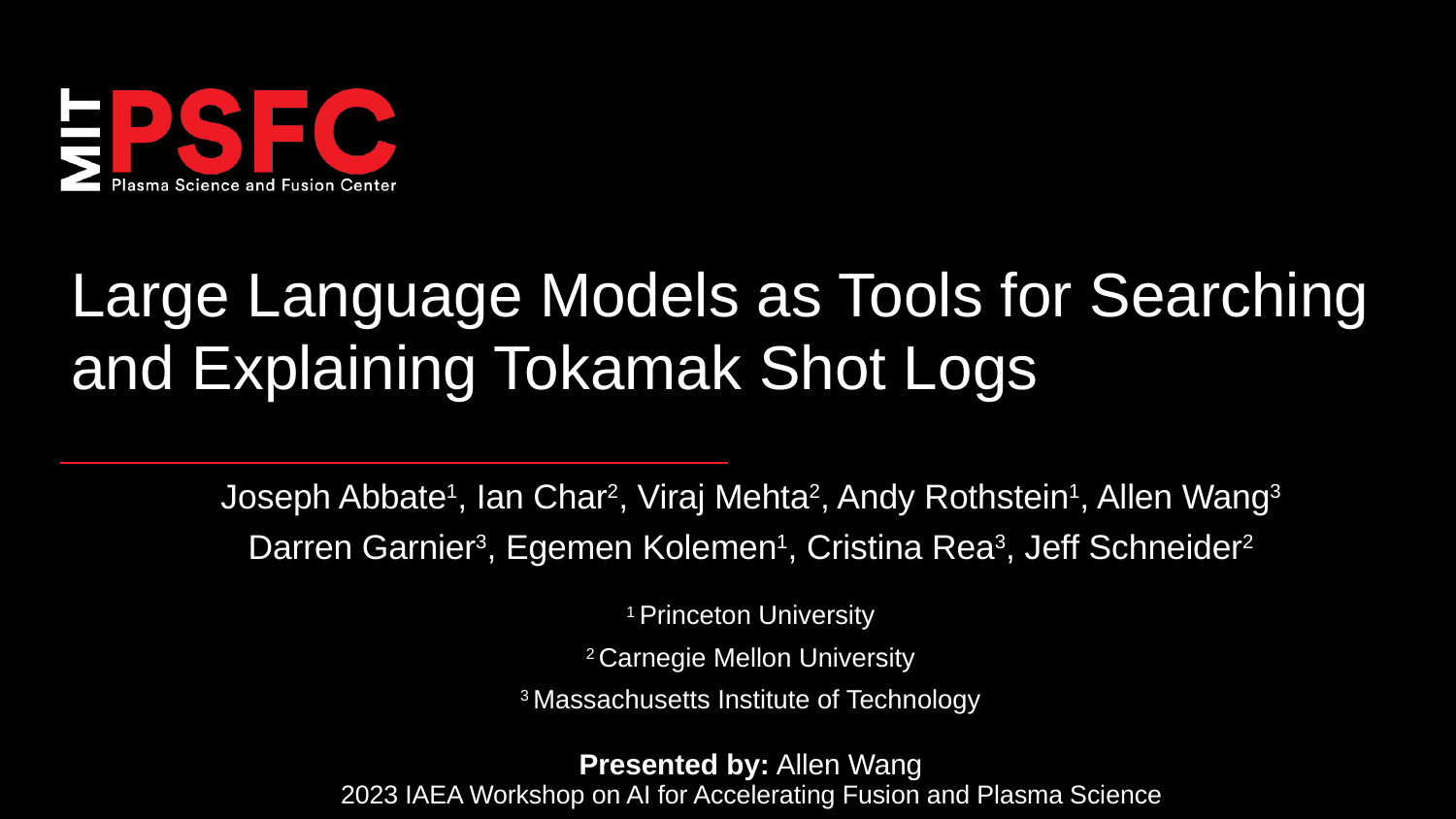

# Large Language Models as Tools for Searching and Explaining Tokamak Shot Logs

Joseph Abbate1, Ian Char2, Viraj Mehta2, Andy Rothstein1, Allen Wang3
Darren Garnier3, Egemen Kolemen1, Cristina Rea3, Jeff Schneider2
1 Princeton University
2 Carnegie Mellon University
3 Massachusetts Institute of Technology
Presented by: Allen Wang
2023 IAEA Workshop on AI for Accelerating Fusion and Plasma Science